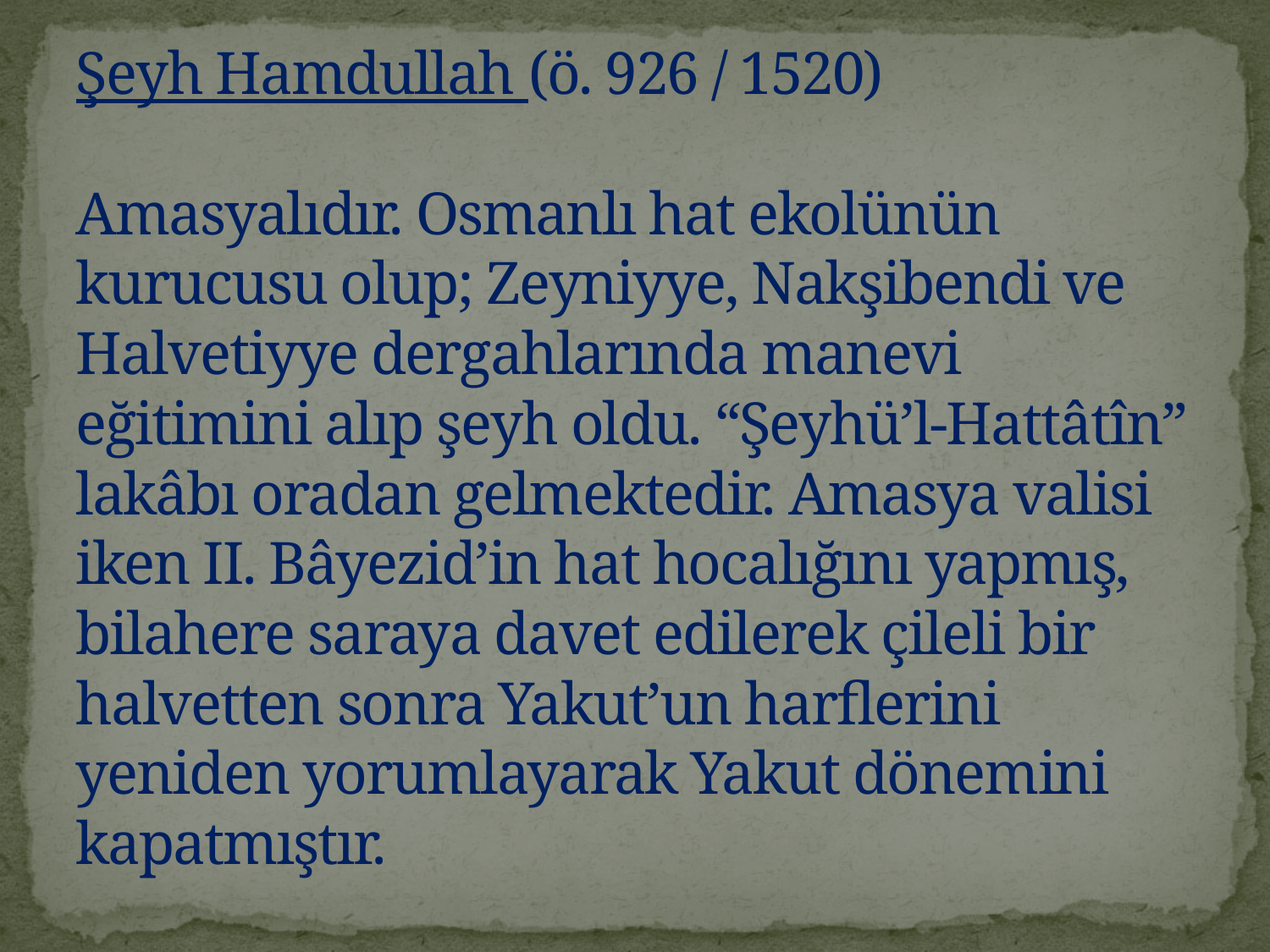

# Şeyh Hamdullah (ö. 926 / 1520) Amasyalıdır. Osmanlı hat ekolünün kurucusu olup; Zeyniyye, Nakşibendi ve Halvetiyye dergahlarında manevi eğitimini alıp şeyh oldu. “Şeyhü’l-Hattâtîn” lakâbı oradan gelmektedir. Amasya valisi iken II. Bâyezid’in hat hocalığını yapmış, bilahere saraya davet edilerek çileli bir halvetten sonra Yakut’un harflerini yeniden yorumlayarak Yakut dönemini kapatmıştır.